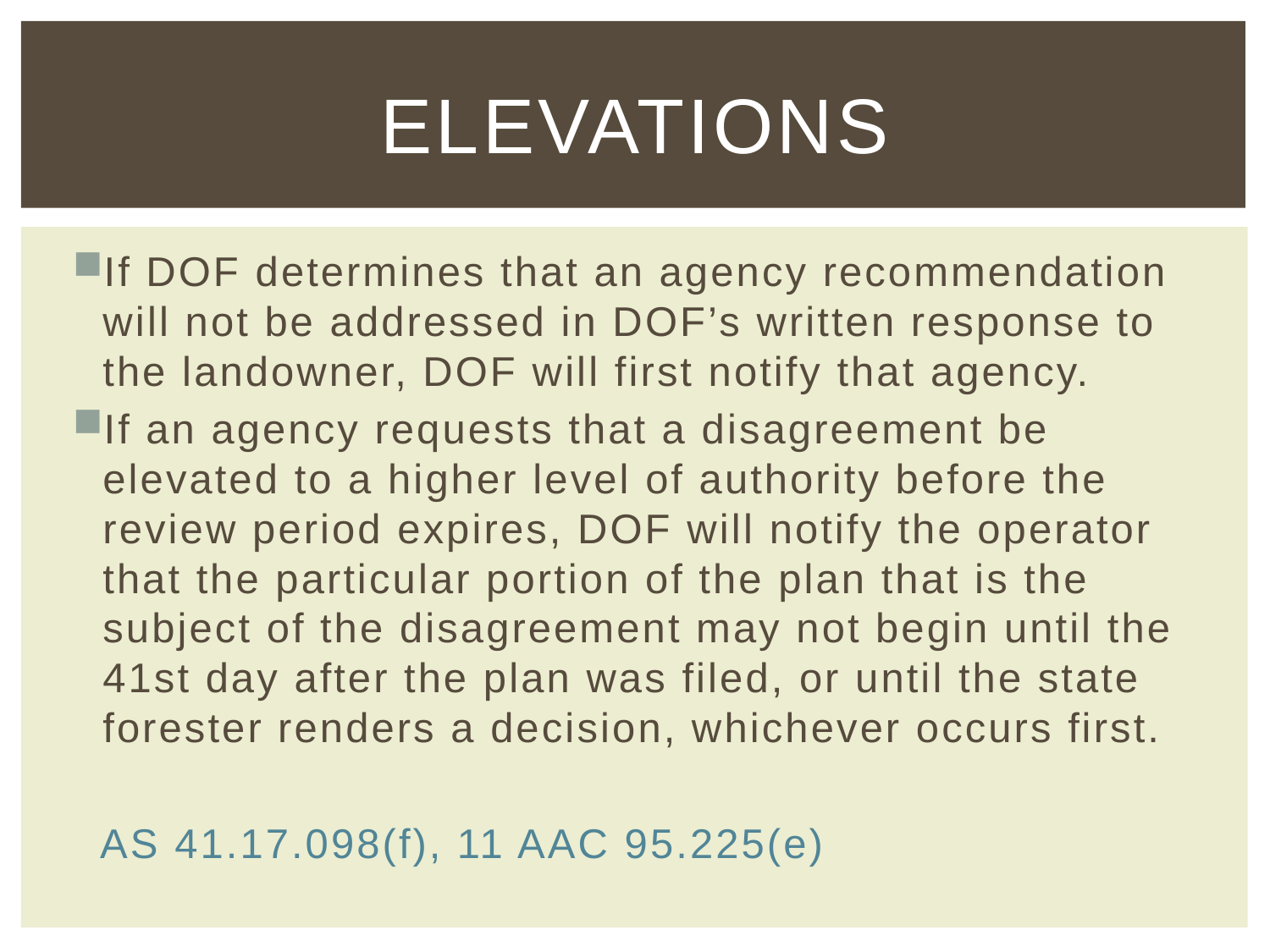

# elevations
If DOF determines that an agency recommendation will not be addressed in DOF’s written response to the landowner, DOF will first notify that agency.
If an agency requests that a disagreement be elevated to a higher level of authority before the review period expires, DOF will notify the operator that the particular portion of the plan that is the subject of the disagreement may not begin until the 41st day after the plan was filed, or until the state forester renders a decision, whichever occurs first.

			  AS 41.17.098(f), 11 AAC 95.225(e)